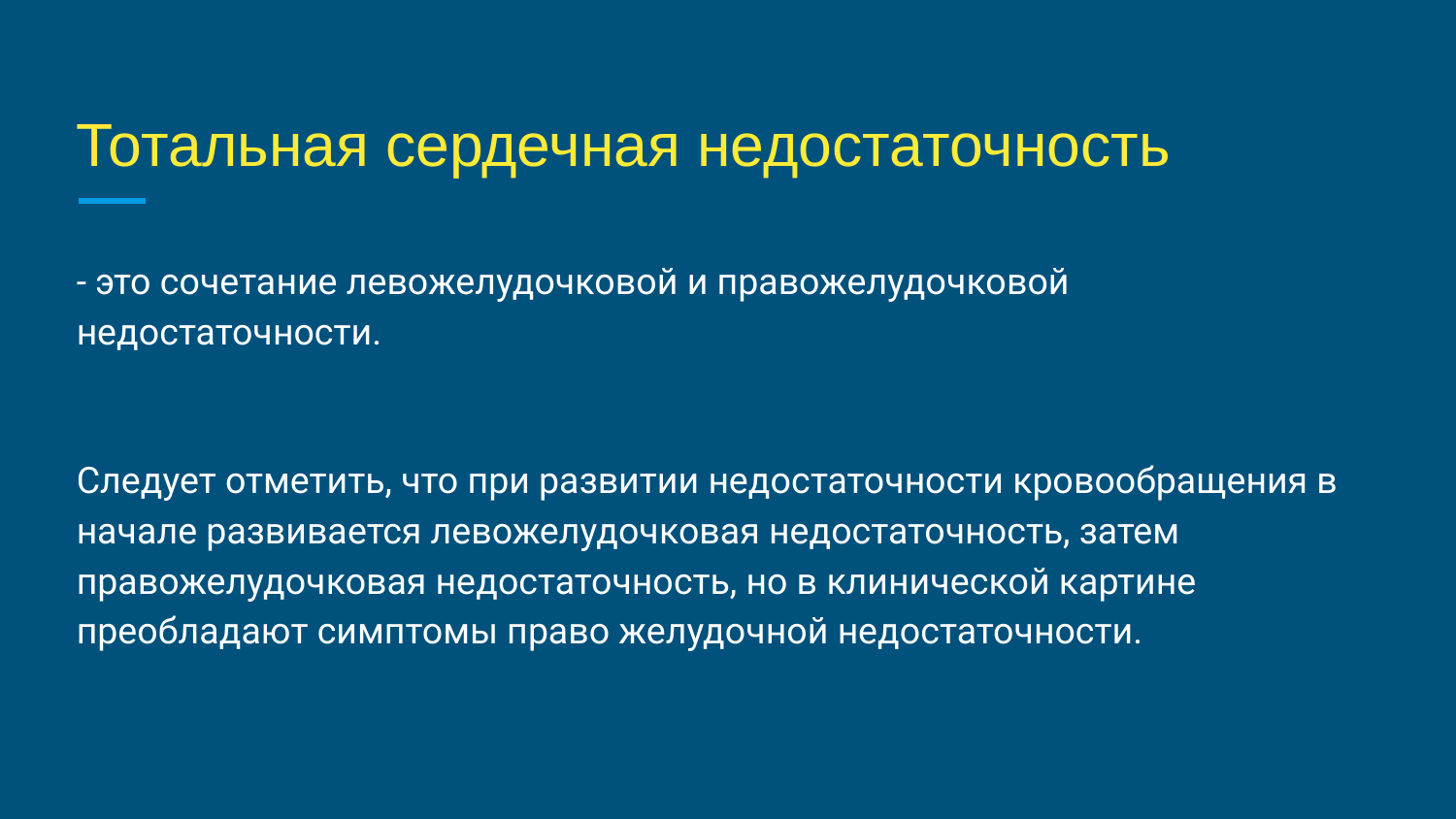

# Тотальная сердечная недостаточность
- это сочетание левожелудочковой и правожелудочковой недостаточности.

Следует отметить, что при развитии недостаточности кровообращения в начале развивается левожелудочковая недостаточность, затем правожелудочковая недостаточность, но в клинической картине преобладают симптомы право желудочной недостаточности.